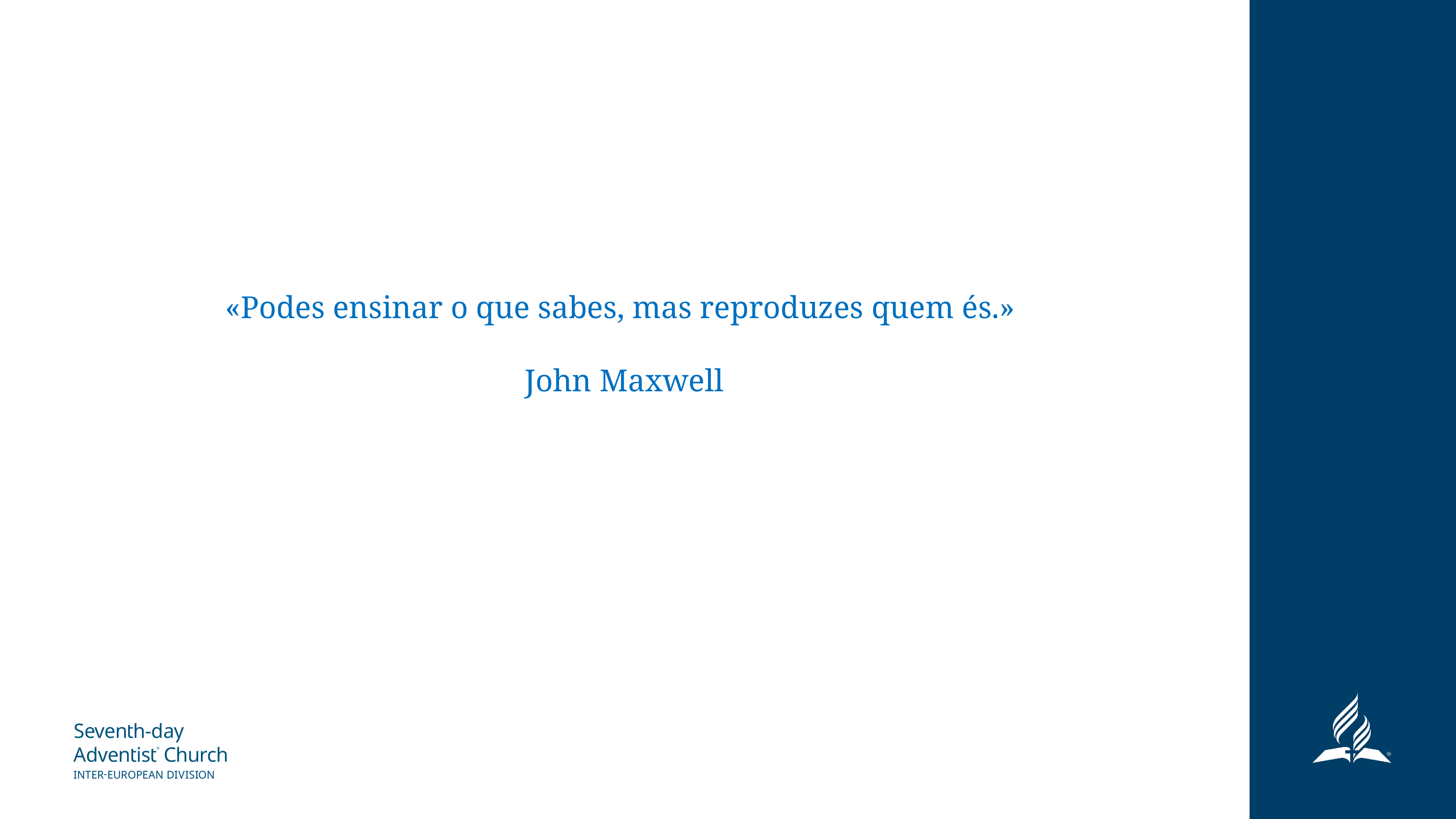

«Podes ensinar o que sabes, mas reproduzes quem és.»
John Maxwell